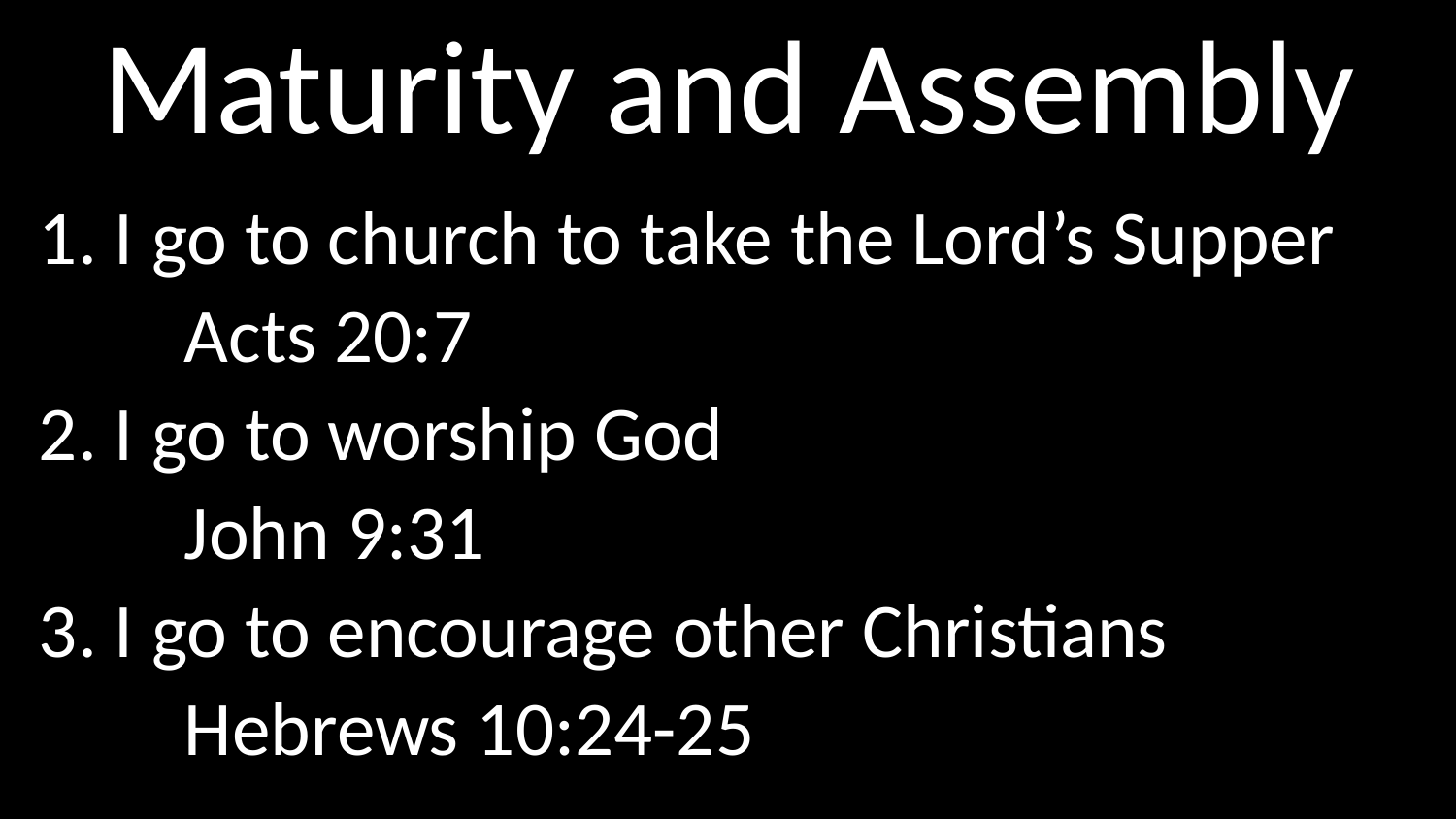

# Maturity and Assembly
1. I go to church to take the Lord’s Supper
	Acts 20:7
2. I go to worship God
	John 9:31
3. I go to encourage other Christians
	Hebrews 10:24-25